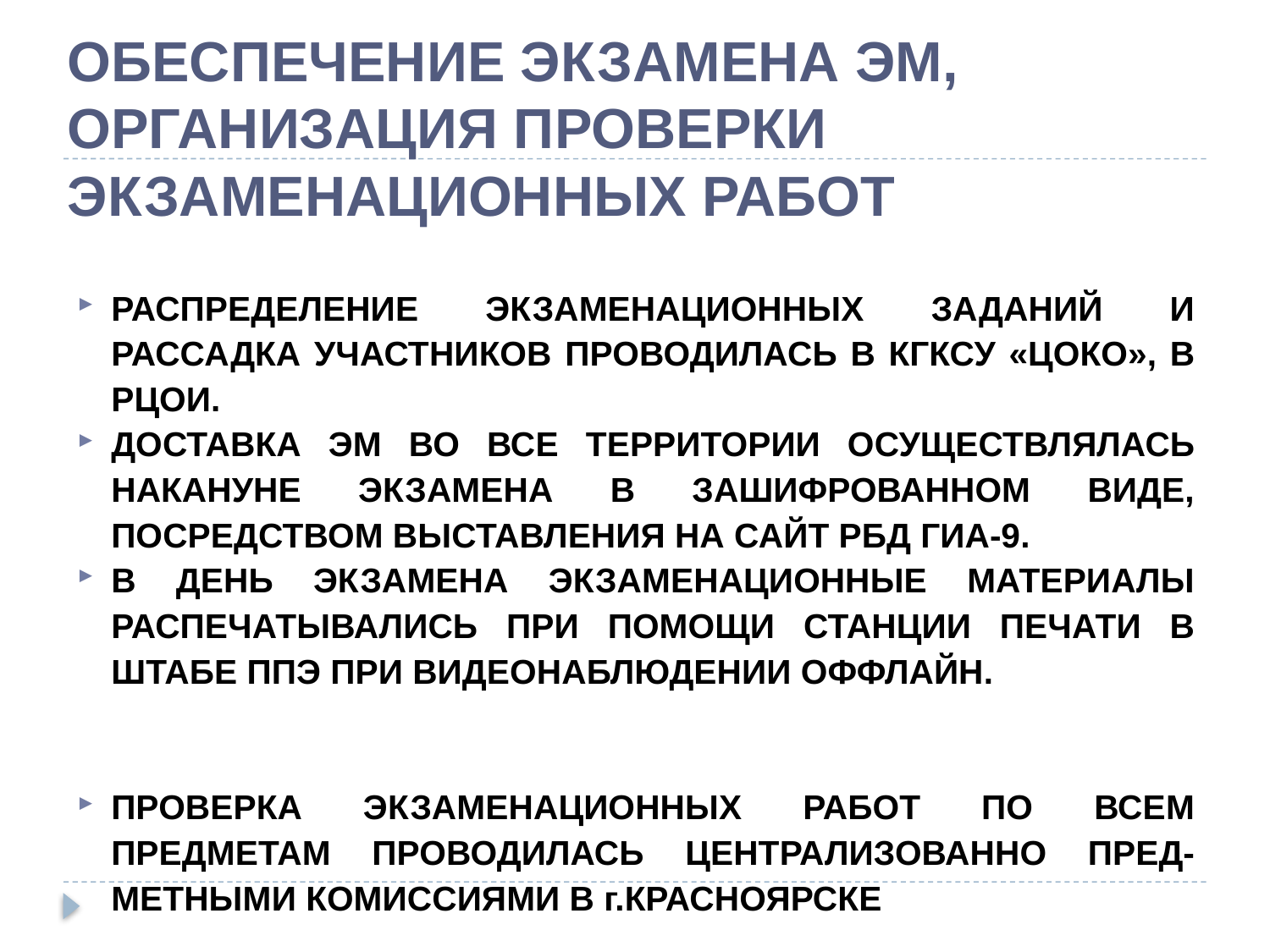

# ОБЕСПЕЧЕНИЕ ЭКЗАМЕНА ЭМ, ОРГАНИЗАЦИЯ ПРОВЕРКИ ЭКЗАМЕНАЦИОННЫХ РАБОТ
РАСПРЕДЕЛЕНИЕ ЭКЗАМЕНАЦИОННЫХ ЗАДАНИЙ И РАССАДКА УЧАСТНИКОВ ПРОВОДИЛАСЬ В КГКСУ «ЦОКО», В РЦОИ.
ДОСТАВКА ЭМ ВО ВСЕ ТЕРРИТОРИИ ОСУЩЕСТВЛЯЛАСЬ НАКАНУНЕ ЭКЗАМЕНА В ЗАШИФРОВАННОМ ВИДЕ, ПОСРЕДСТВОМ ВЫСТАВЛЕНИЯ НА САЙТ РБД ГИА-9.
В ДЕНЬ ЭКЗАМЕНА ЭКЗАМЕНАЦИОННЫЕ МАТЕРИАЛЫ РАСПЕЧАТЫВАЛИСЬ ПРИ ПОМОЩИ СТАНЦИИ ПЕЧАТИ В ШТАБЕ ППЭ ПРИ ВИДЕОНАБЛЮДЕНИИ ОФФЛАЙН.

ПРОВЕРКА ЭКЗАМЕНАЦИОННЫХ РАБОТ ПО ВСЕМ ПРЕДМЕТАМ ПРОВОДИЛАСЬ ЦЕНТРАЛИЗОВАННО ПРЕД-МЕТНЫМИ КОМИССИЯМИ В г.КРАСНОЯРСКЕ